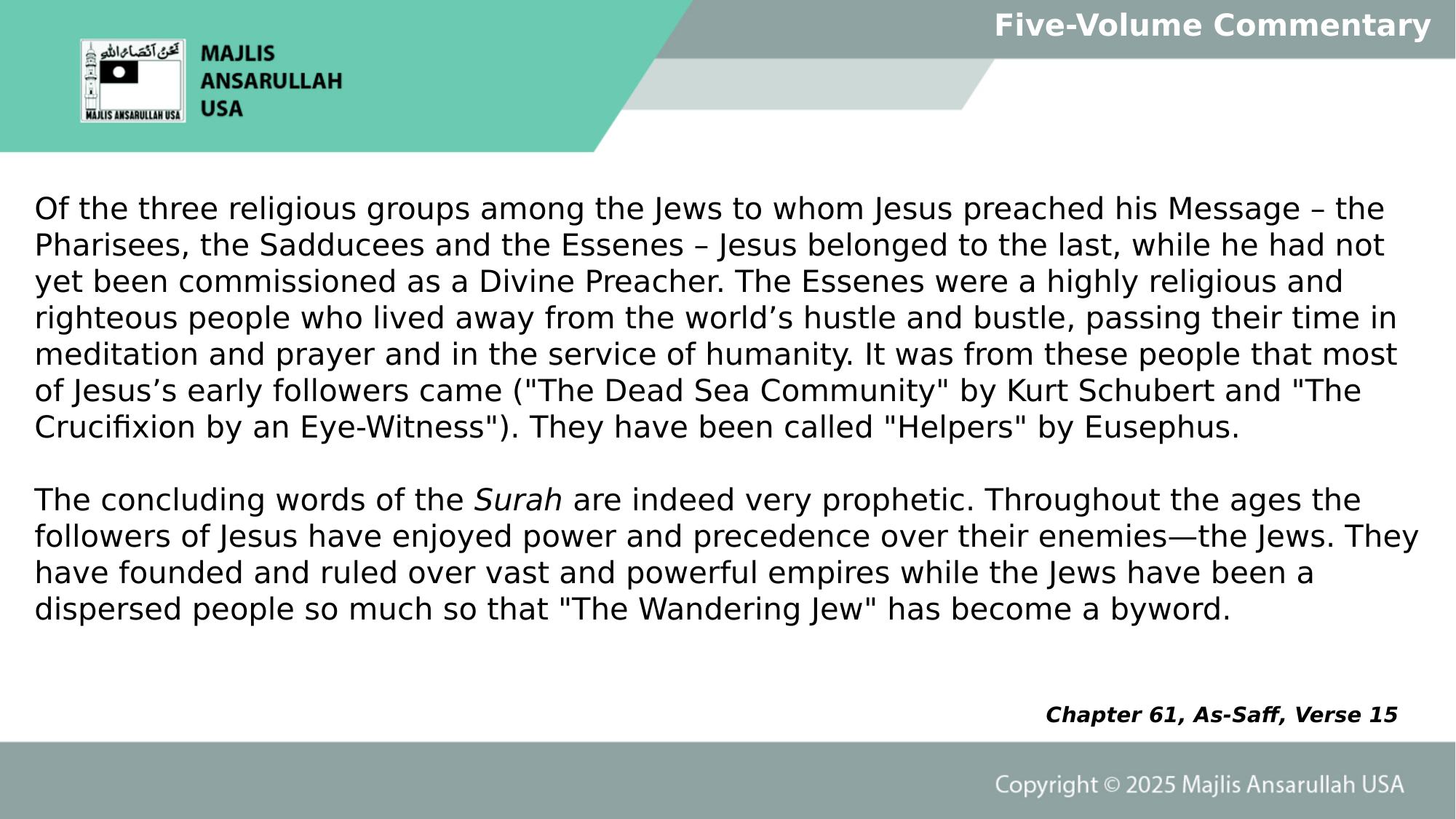

Five-Volume Commentary
Of the three religious groups among the Jews to whom Jesus preached his Message – the Pharisees, the Sadducees and the Essenes – Jesus belonged to the last, while he had not yet been commissioned as a Divine Preacher. The Essenes were a highly religious and righteous people who lived away from the world’s hustle and bustle, passing their time in meditation and prayer and in the service of humanity. It was from these people that most of Jesus’s early followers came ("The Dead Sea Community" by Kurt Schubert and "The Crucifixion by an Eye-Witness"). They have been called "Helpers" by Eusephus.

The concluding words of the Surah are indeed very prophetic. Throughout the ages the followers of Jesus have enjoyed power and precedence over their enemies—the Jews. They have founded and ruled over vast and powerful empires while the Jews have been a dispersed people so much so that "The Wandering Jew" has become a byword.
Chapter 61, As-Saff, Verse 15